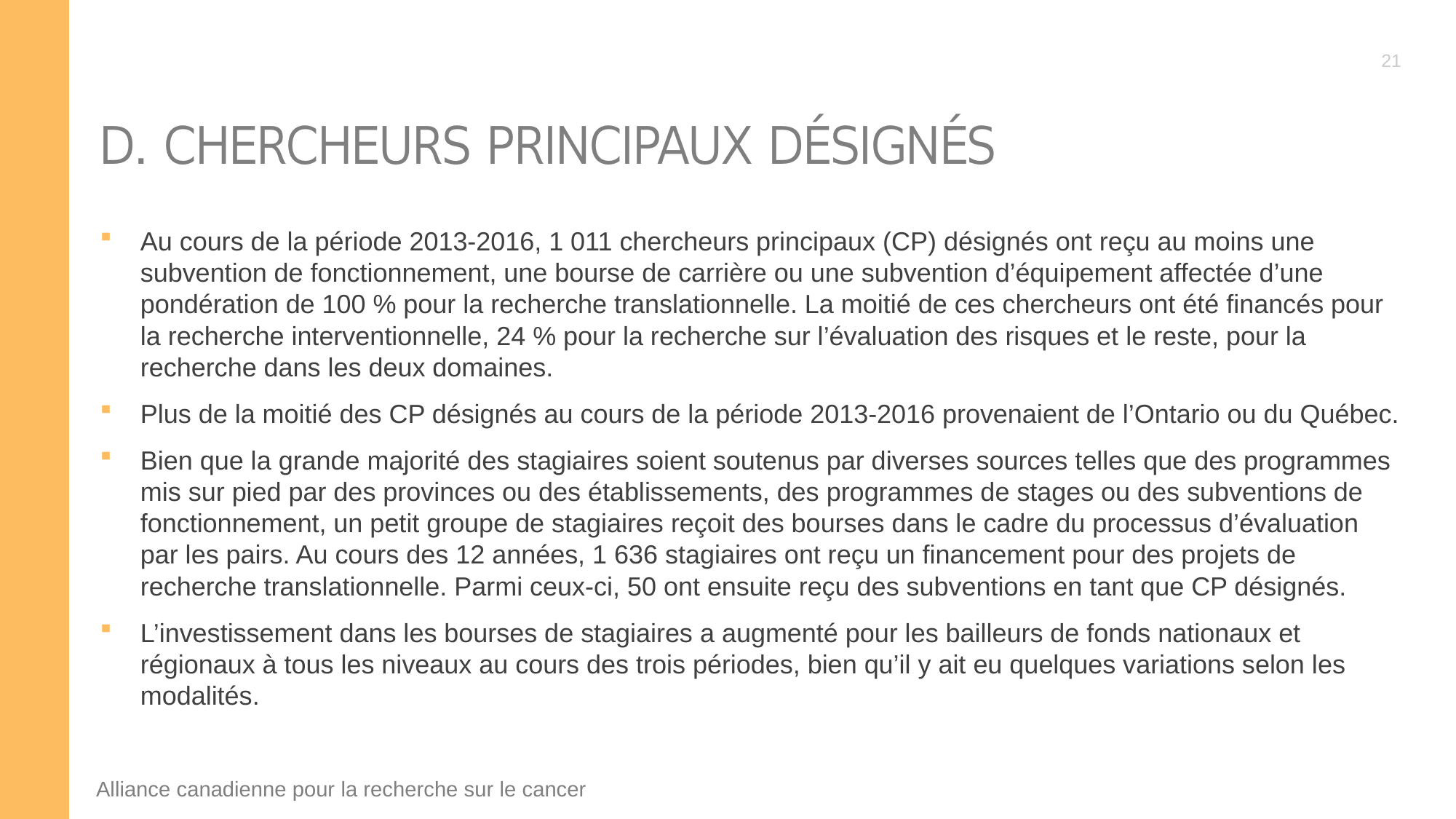

21
# D. Chercheurs principaux désignés
Au cours de la période 2013-2016, 1 011 chercheurs principaux (CP) désignés ont reçu au moins une subvention de fonctionnement, une bourse de carrière ou une subvention d’équipement affectée d’une pondération de 100 % pour la recherche translationnelle. La moitié de ces chercheurs ont été financés pour la recherche interventionnelle, 24 % pour la recherche sur l’évaluation des risques et le reste, pour la recherche dans les deux domaines.
Plus de la moitié des CP désignés au cours de la période 2013-2016 provenaient de l’Ontario ou du Québec.
Bien que la grande majorité des stagiaires soient soutenus par diverses sources telles que des programmes mis sur pied par des provinces ou des établissements, des programmes de stages ou des subventions de fonctionnement, un petit groupe de stagiaires reçoit des bourses dans le cadre du processus d’évaluation par les pairs. Au cours des 12 années, 1 636 stagiaires ont reçu un financement pour des projets de recherche translationnelle. Parmi ceux-ci, 50 ont ensuite reçu des subventions en tant que CP désignés.
L’investissement dans les bourses de stagiaires a augmenté pour les bailleurs de fonds nationaux et régionaux à tous les niveaux au cours des trois périodes, bien qu’il y ait eu quelques variations selon les modalités.
21